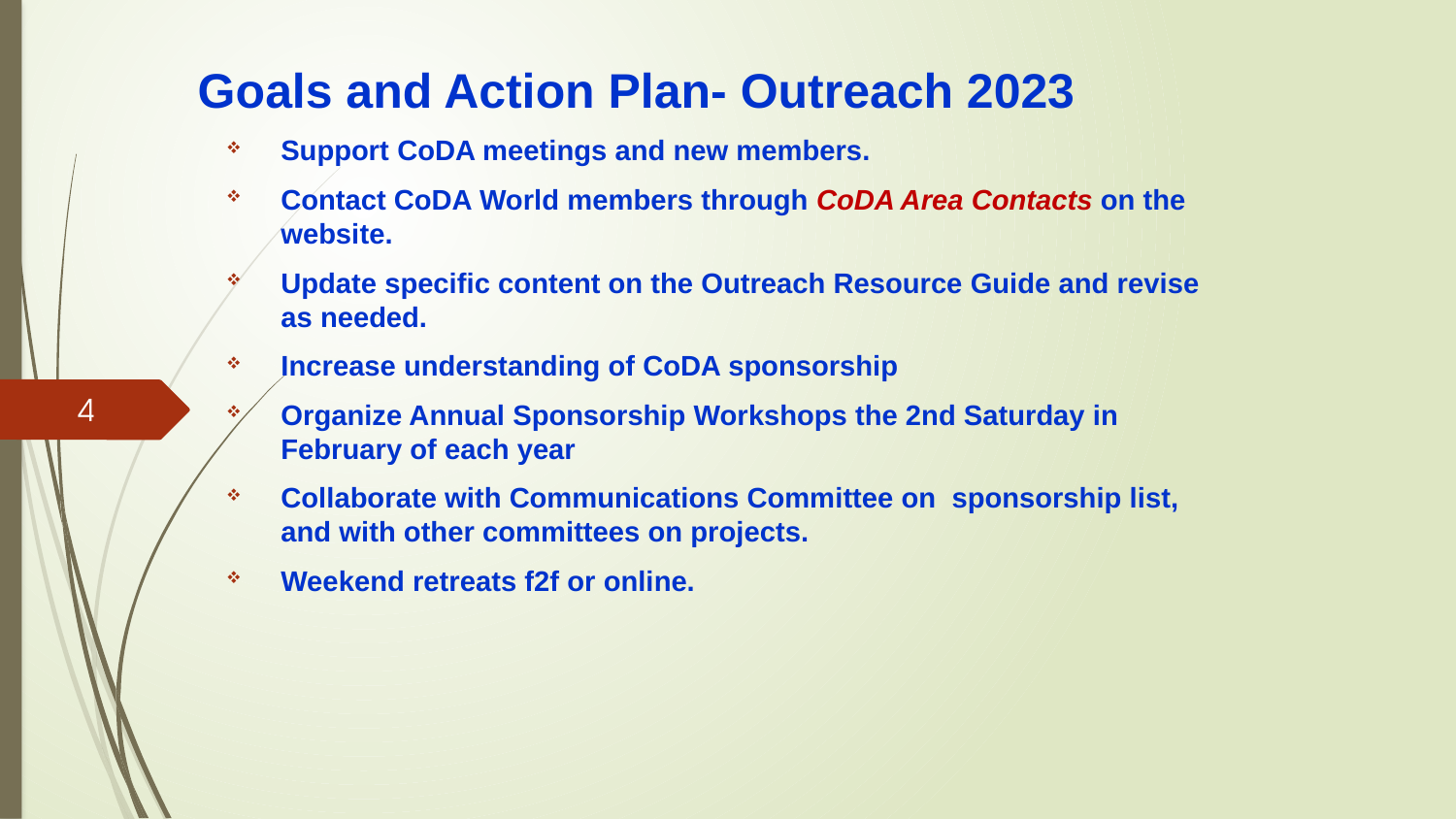

# Goals and Action Plan- Outreach 2023
Support CoDA meetings and new members.
Contact CoDA World members through CoDA Area Contacts on the website.
Update specific content on the Outreach Resource Guide and revise as needed.
Increase understanding of CoDA sponsorship
Organize Annual Sponsorship Workshops the 2nd Saturday in February of each year
Collaborate with Communications Committee on  sponsorship list, and with other committees on projects.
Weekend retreats f2f or online.

4